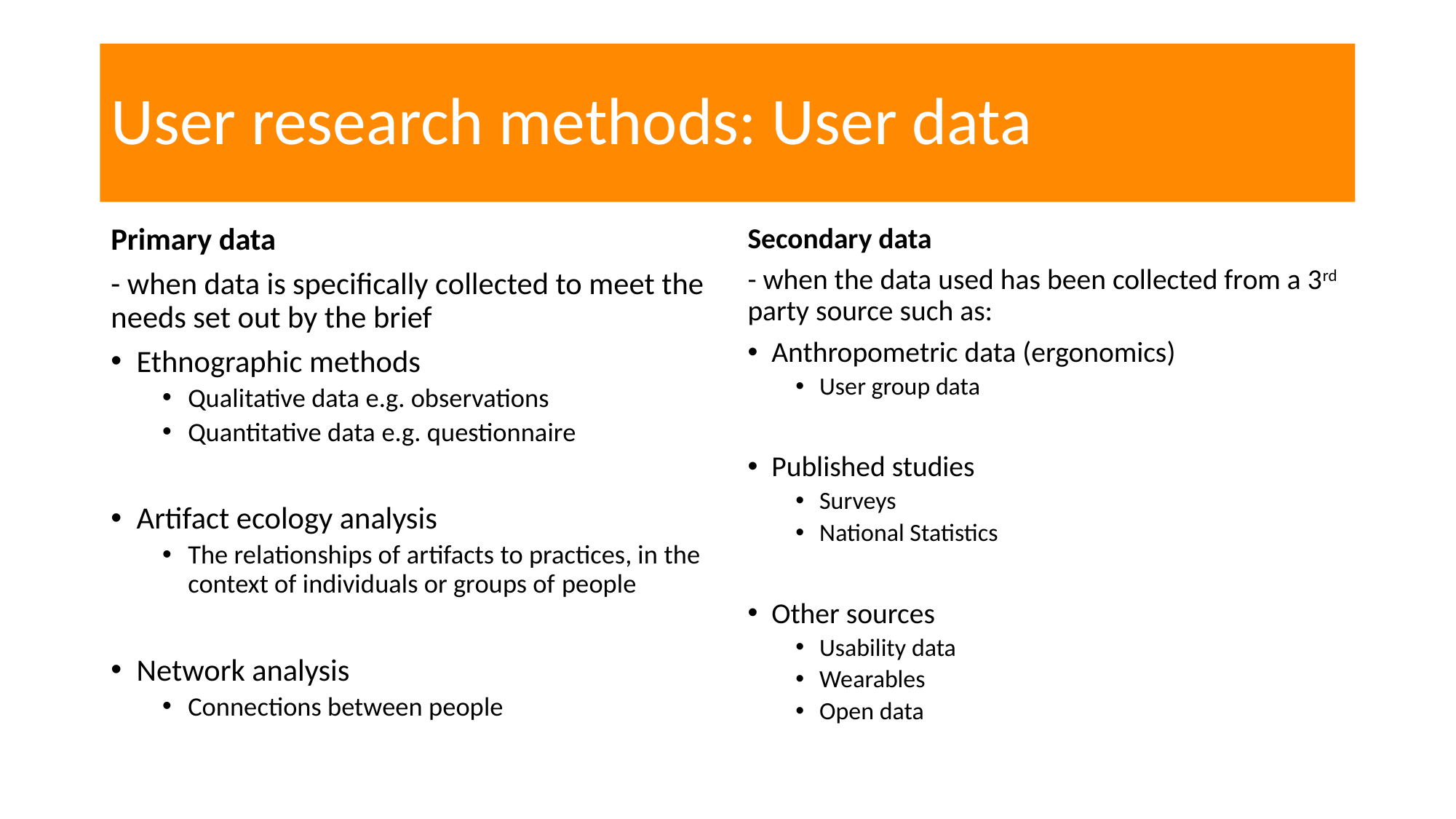

# User research methods: User data
Primary data
- when data is specifically collected to meet the needs set out by the brief
Ethnographic methods
Qualitative data e.g. observations
Quantitative data e.g. questionnaire

Artifact ecology analysis
The relationships of artifacts to practices, in the context of individuals or groups of people

Network analysis
Connections between people

Secondary data
- when the data used has been collected from a 3rd party source such as:
Anthropometric data (ergonomics)
User group data

Published studies
Surveys
National Statistics

Other sources
Usability data
Wearables
Open data